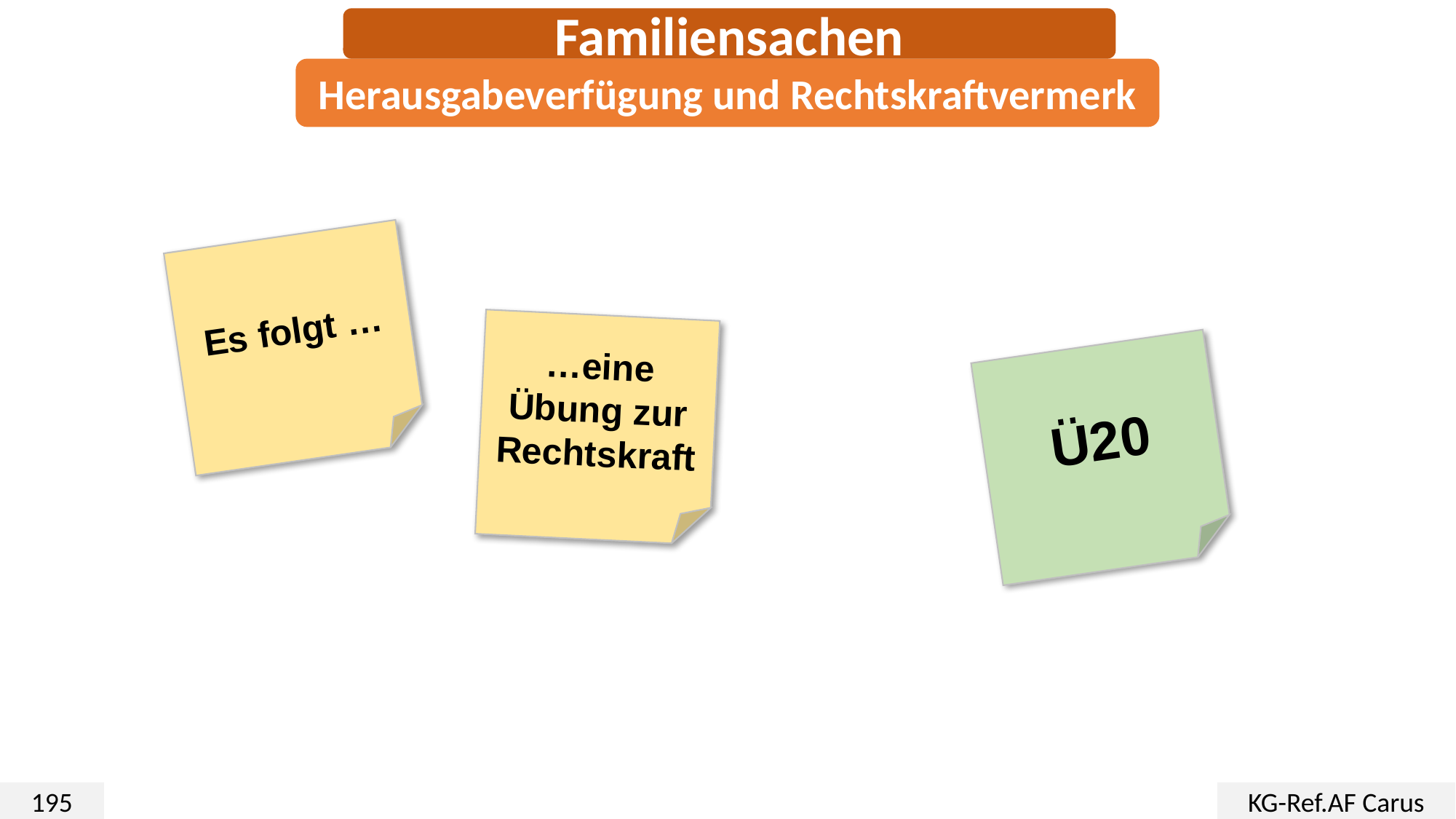

Familiensachen
Herausgabeverfügung und Rechtskraftvermerk
Es folgt …
…eine Übung zur Rechtskraft
Ü20
195
KG-Ref.AF Carus